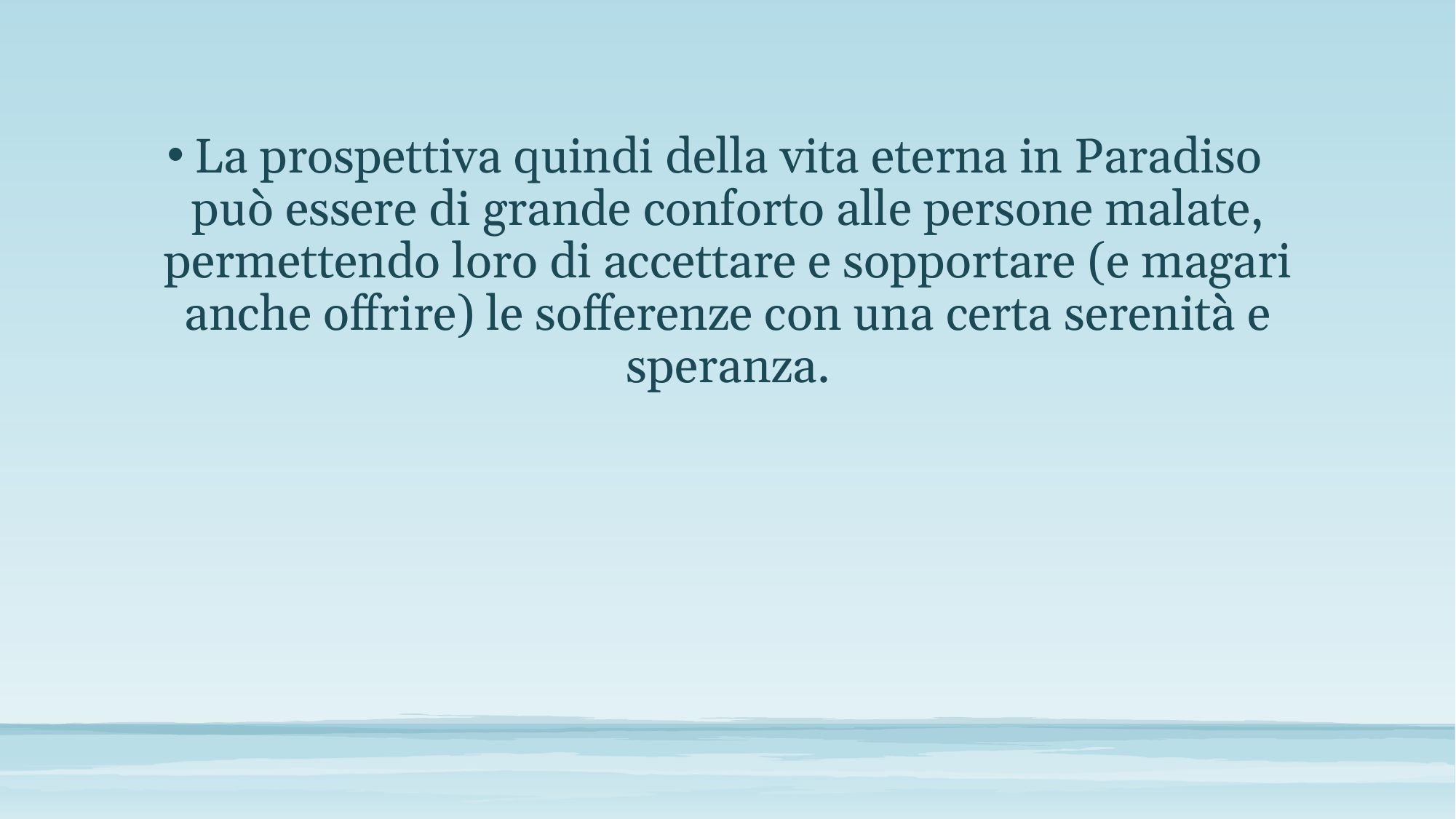

La prospettiva quindi della vita eterna in Paradiso può essere di grande conforto alle persone malate, permettendo loro di accettare e sopportare (e magari anche offrire) le sofferenze con una certa serenità e speranza.